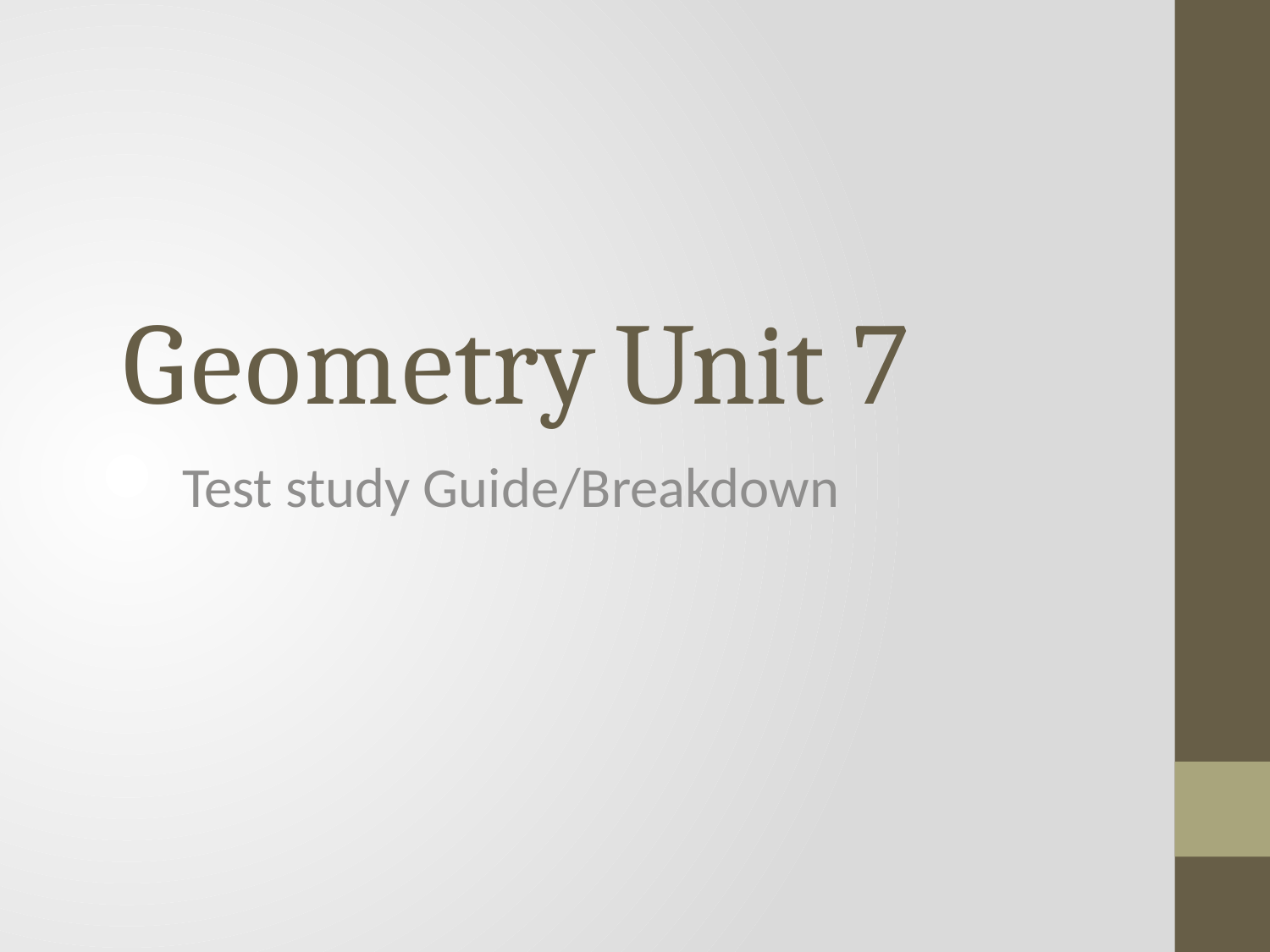

# Geometry Unit 7
Test study Guide/Breakdown